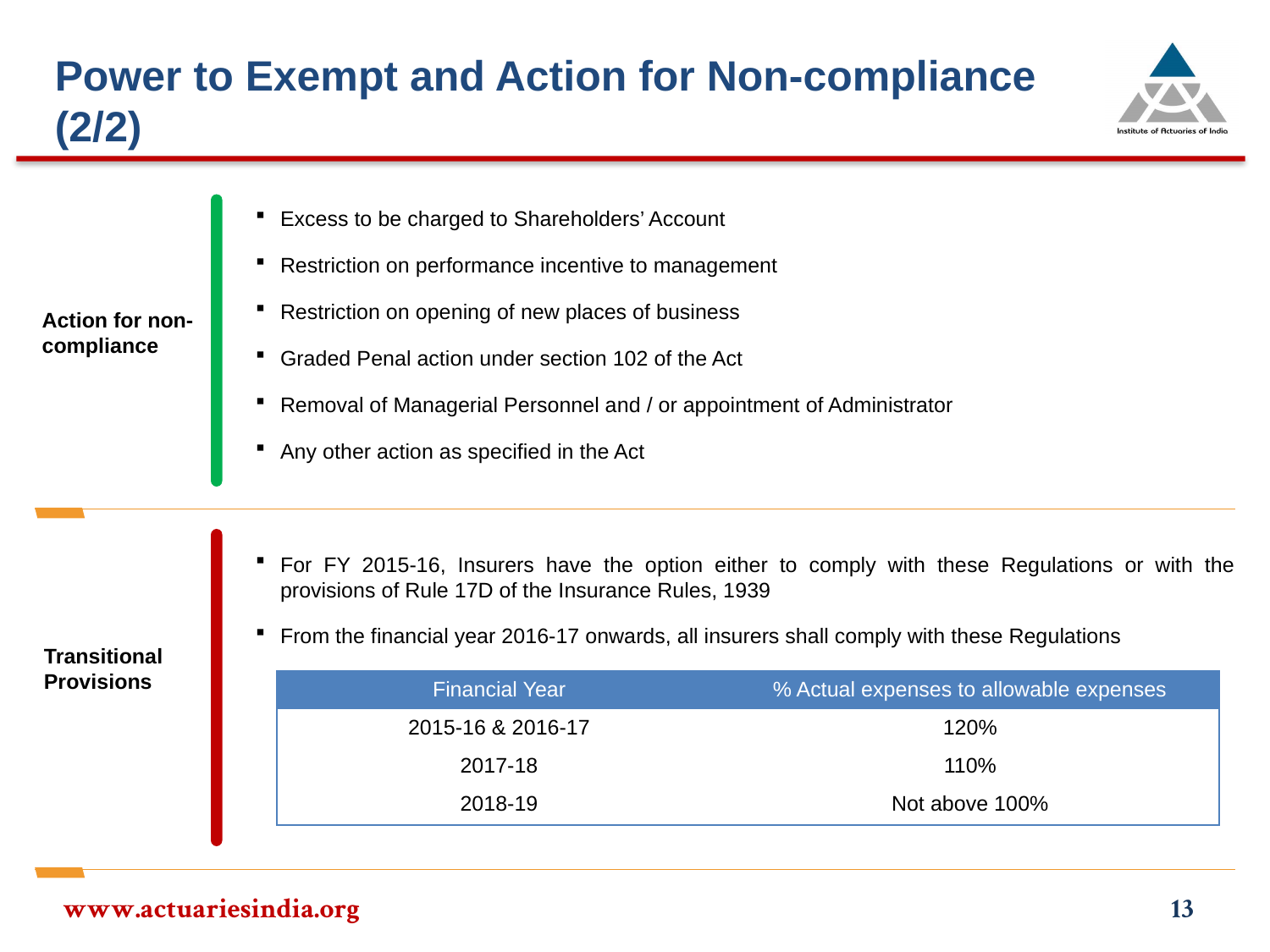

Power to Exempt and Action for Non-compliance (2/2)

Excess to be charged to Shareholders’ Account
Restriction on performance incentive to management
Restriction on opening of new places of business
Graded Penal action under section 102 of the Act
Removal of Managerial Personnel and / or appointment of Administrator
Any other action as specified in the Act
Action for non-compliance

For FY 2015-16, Insurers have the option either to comply with these Regulations or with the provisions of Rule 17D of the Insurance Rules, 1939
From the financial year 2016-17 onwards, all insurers shall comply with these Regulations
Transitional Provisions
| Financial Year | % Actual expenses to allowable expenses |
| --- | --- |
| 2015-16 & 2016-17 | 120% |
| 2017-18 | 110% |
| 2018-19 | Not above 100% |

www.actuariesindia.org
13